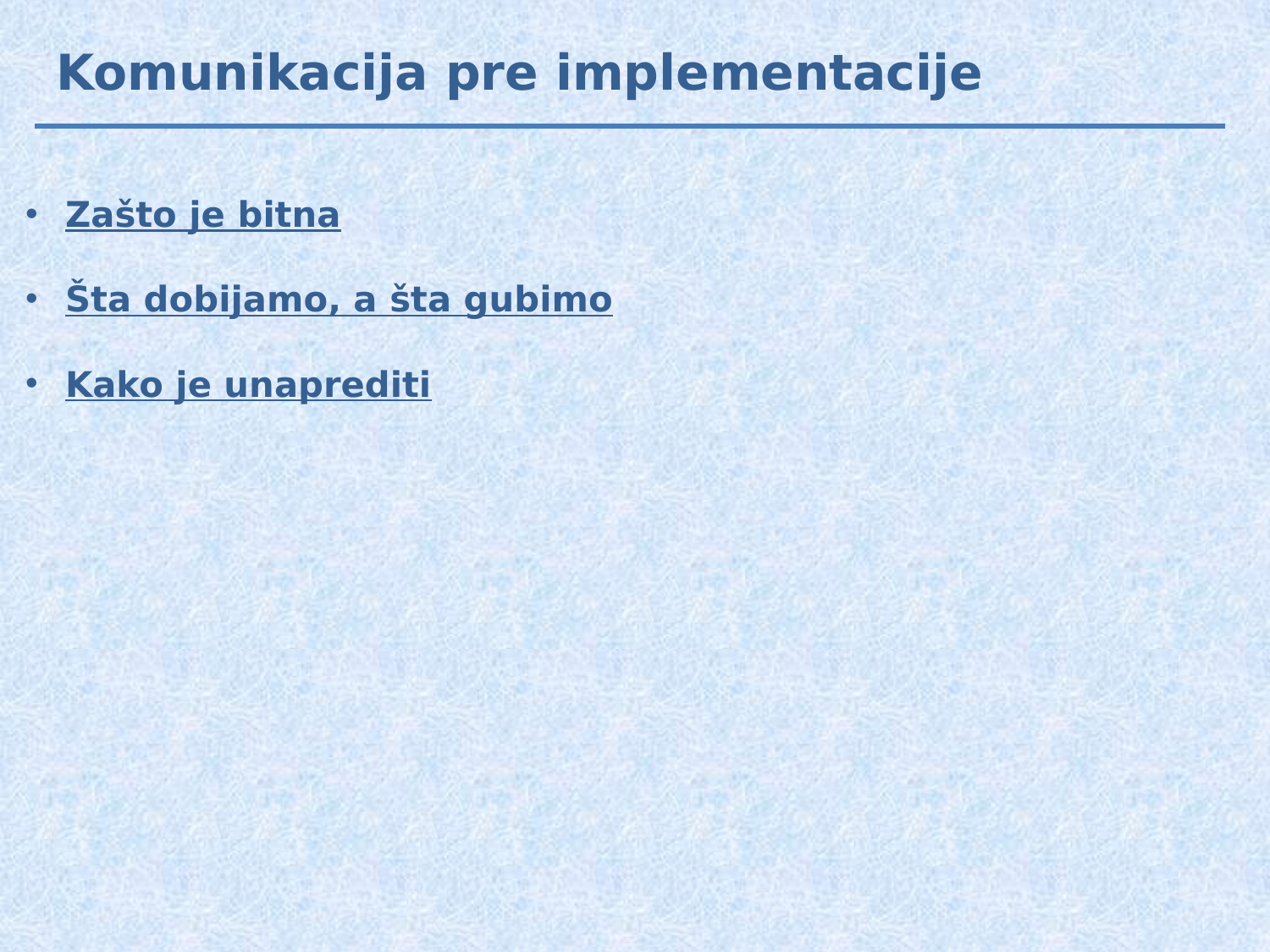

Komunikacija pre implementacije
Zašto je bitna

Šta dobijamo, a šta gubimo

Kako je unaprediti